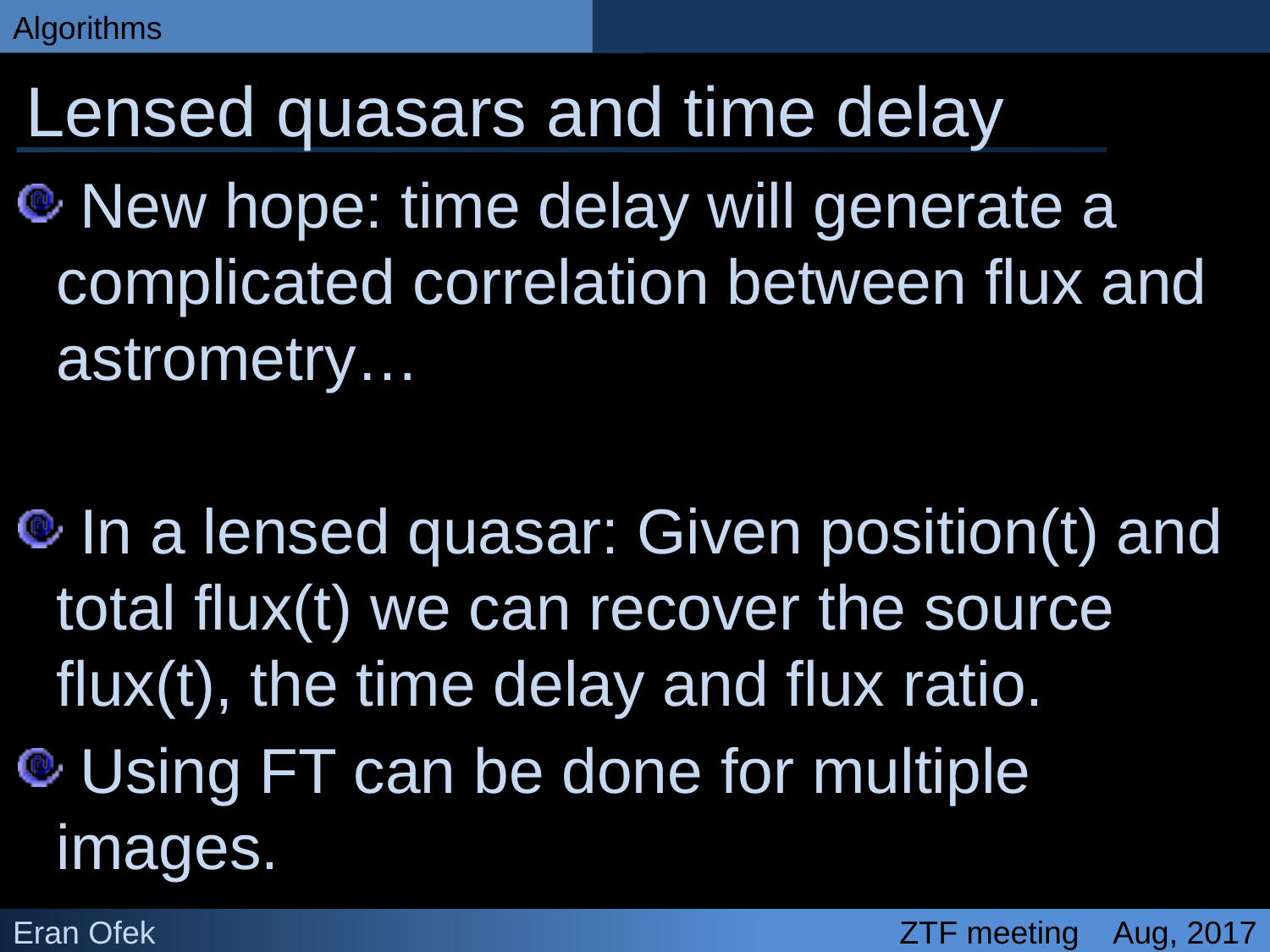

Lensed quasars and time delay
 New hope: time delay will generate a complicated correlation between flux and astrometry…

 In a lensed quasar: Given position(t) and total flux(t) we can recover the source flux(t), the time delay and flux ratio.
 Using FT can be done for multiple images.